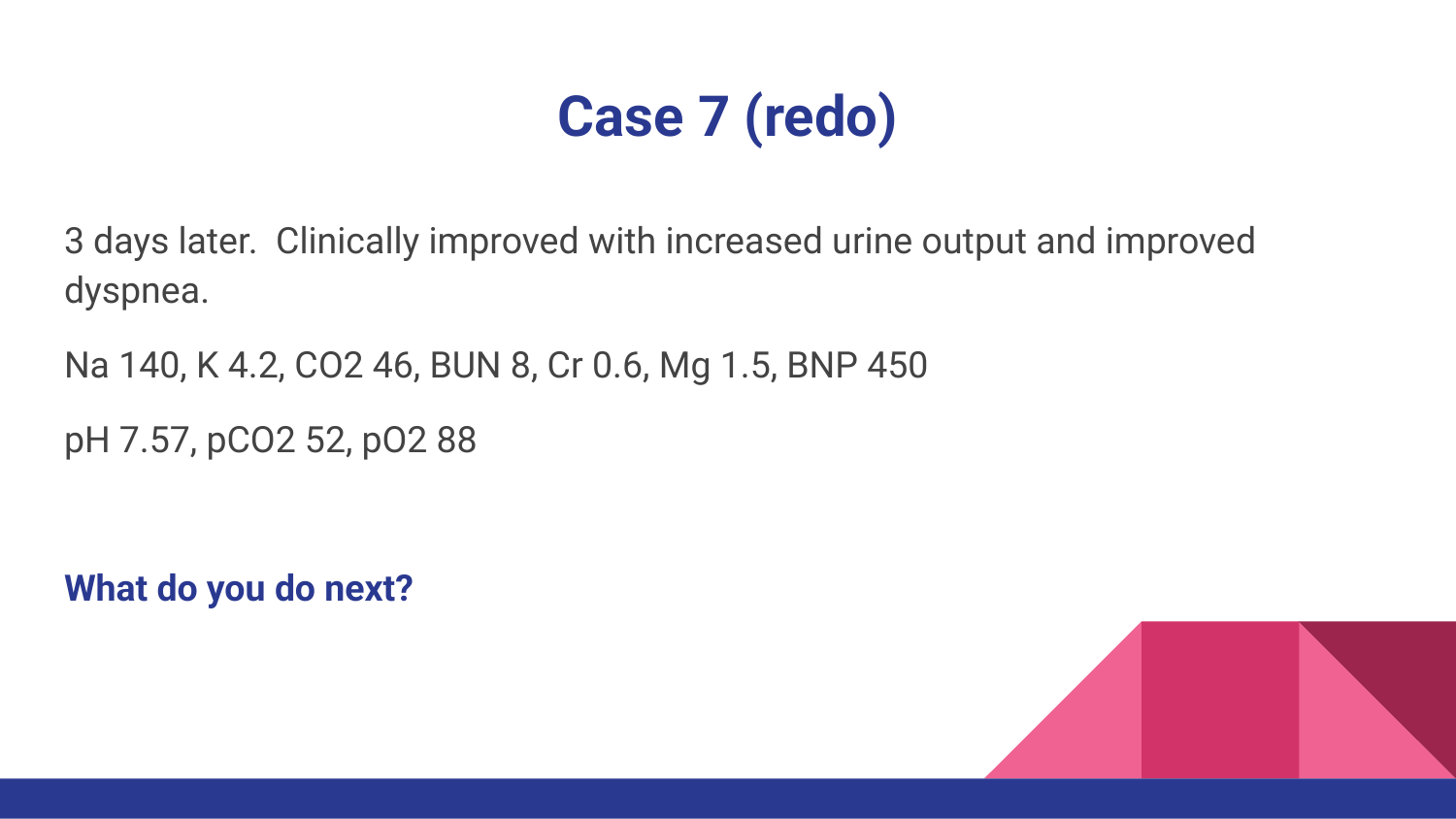

# Case 7 (redo)
3 days later.  Clinically improved with increased urine output and improved dyspnea.
Na 140, K 4.2, CO2 46, BUN 8, Cr 0.6, Mg 1.5, BNP 450
pH 7.57, pCO2 52, pO2 88

What do you do next?